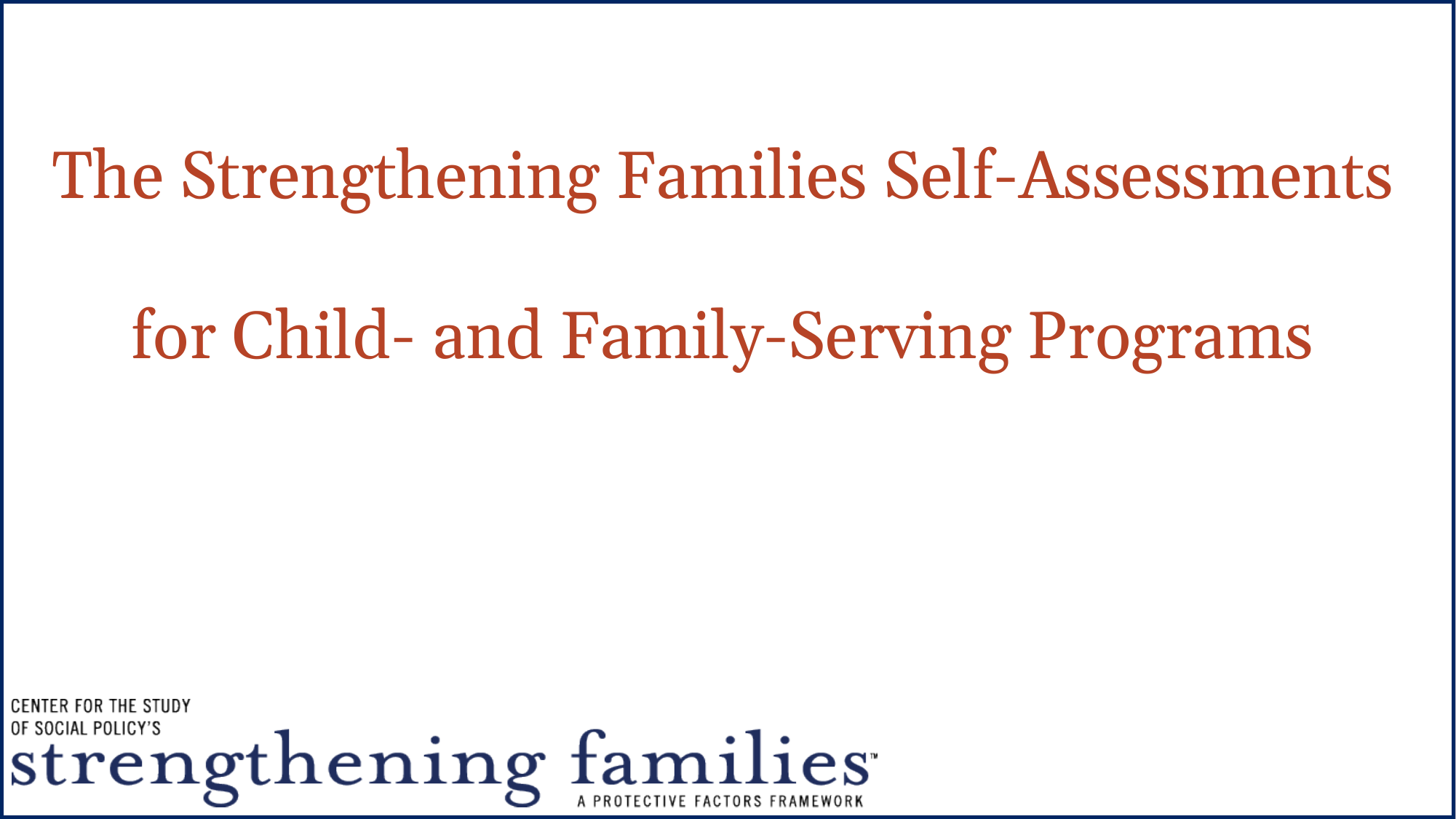

# The Strengthening Families Self-Assessments for Child- and Family-Serving Programs